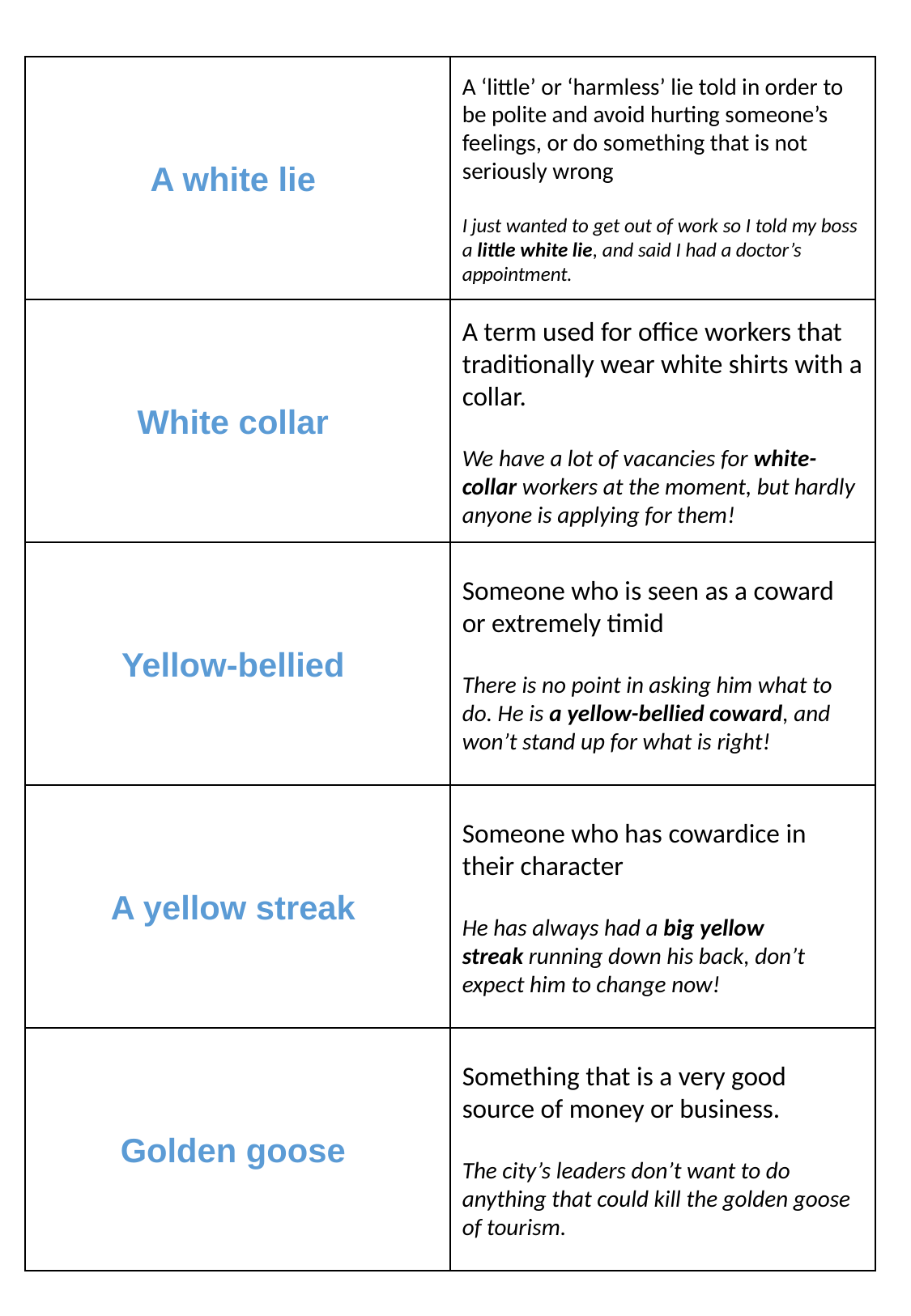

A white lie
A ‘little’ or ‘harmless’ lie told in order to be polite and avoid hurting someone’s feelings, or do something that is not seriously wrong

I just wanted to get out of work so I told my boss a little white lie, and said I had a doctor’s appointment.
White collar
A term used for office workers that traditionally wear white shirts with a collar.

We have a lot of vacancies for white-collar workers at the moment, but hardly anyone is applying for them!
Yellow-bellied
Someone who is seen as a coward or extremely timid

There is no point in asking him what to do. He is a yellow-bellied coward, and won’t stand up for what is right!
A yellow streak
Someone who has cowardice in their character

He has always had a big yellow streak running down his back, don’t expect him to change now!
Golden goose
Something that is a very good source of money or business.

The city’s leaders don’t want to do anything that could kill the golden goose of tourism.